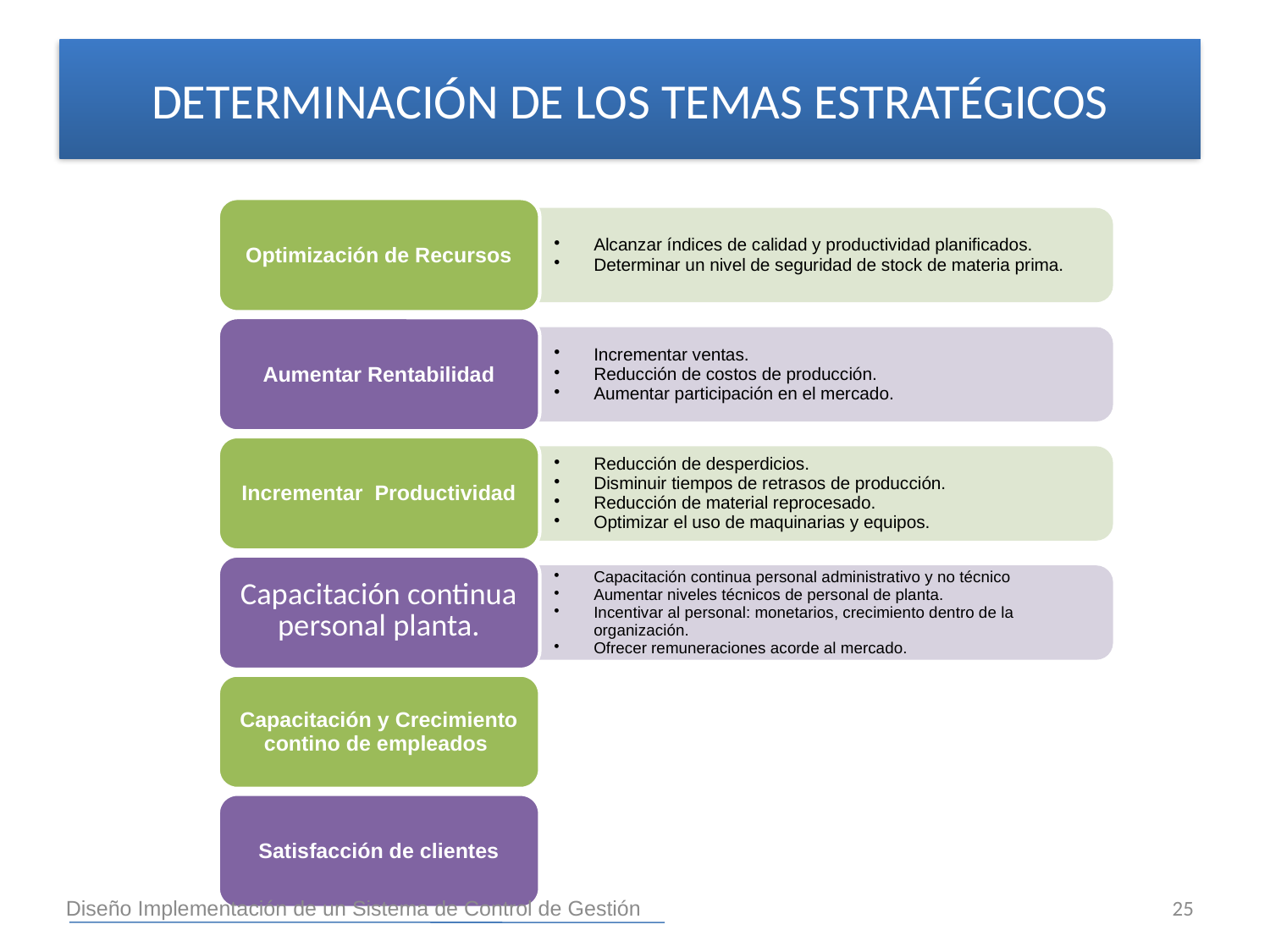

DETERMINACIÓN DE LOS TEMAS ESTRATÉGICOS
Optimización de Recursos
Alcanzar índices de calidad y productividad planificados.
Aumentar Rentabilidad
Incrementar ventas.
Reducción de desperdicios.
Determinar un nivel de seguridad de stock de materia prima.
Reducción de costos de producción.
Disminuir tiempos de retrasos de producción.
Reducción de material reprocesado.
Optimizar el uso de maquinarias y equipos.
Capacitación y Crecimiento contino de empleados
Capacitación continua personal administrativo y no técnico
Aumentar niveles técnicos de personal de planta.
Incentivar al personal: monetarios, crecimiento dentro de la organización.
Ofrecer remuneraciones acorde al mercado.
Satisfacción de clientes
Incrementar  Productividad
Capacitación continua personal planta.
Aumentar participación en el mercado.
25
Diseño Implementación de un Sistema de Control de Gestión